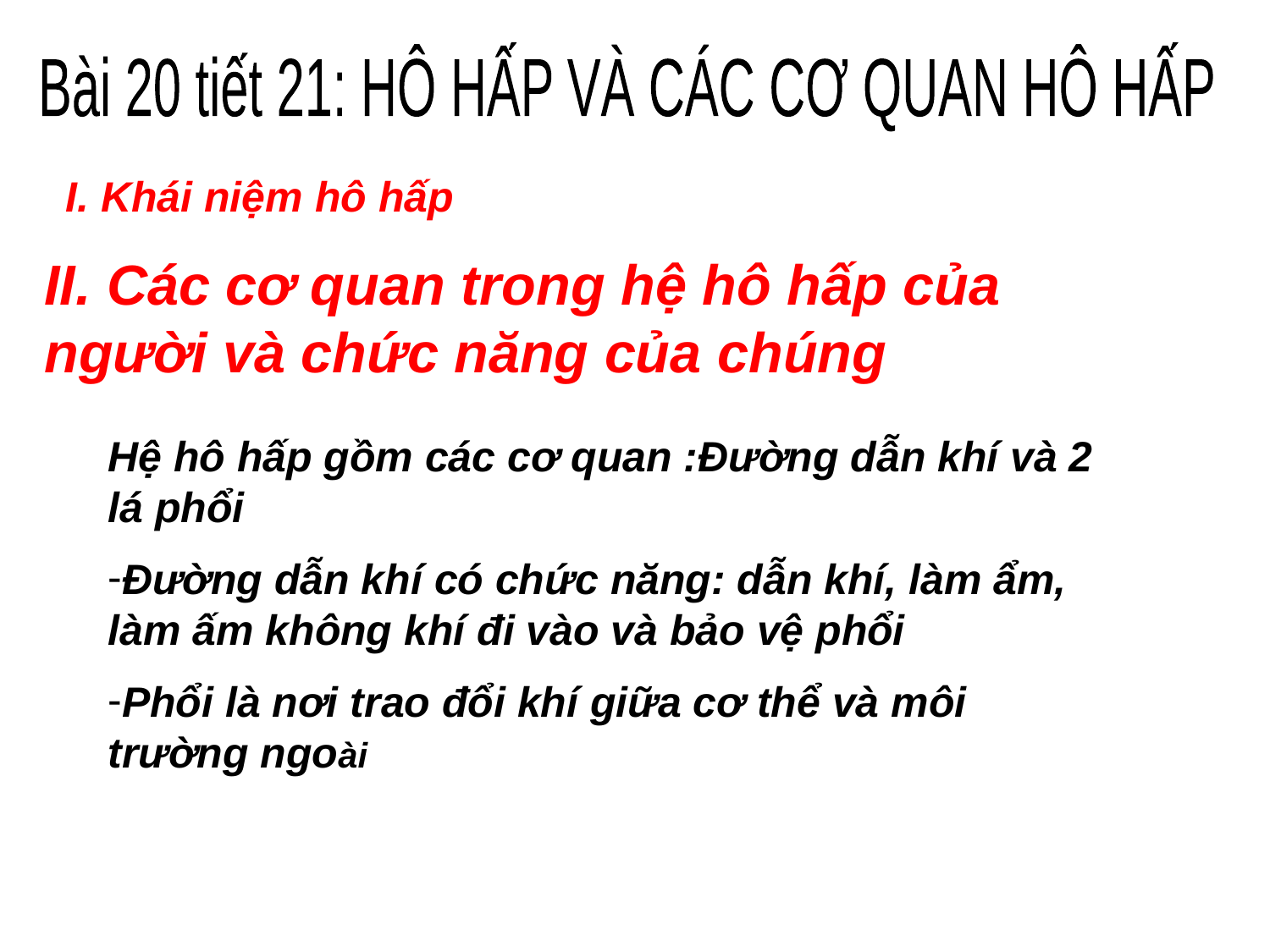

Bài 20 tiết 21: HÔ HẤP VÀ CÁC CƠ QUAN HÔ HẤP
I. Khái niệm hô hấp
II. Các cơ quan trong hệ hô hấp của người và chức năng của chúng
Hệ hô hấp gồm các cơ quan :Đường dẫn khí và 2 lá phổi
Đường dẫn khí có chức năng: dẫn khí, làm ẩm, làm ấm không khí đi vào và bảo vệ phổi
Phổi là nơi trao đổi khí giữa cơ thể và môi trường ngoài